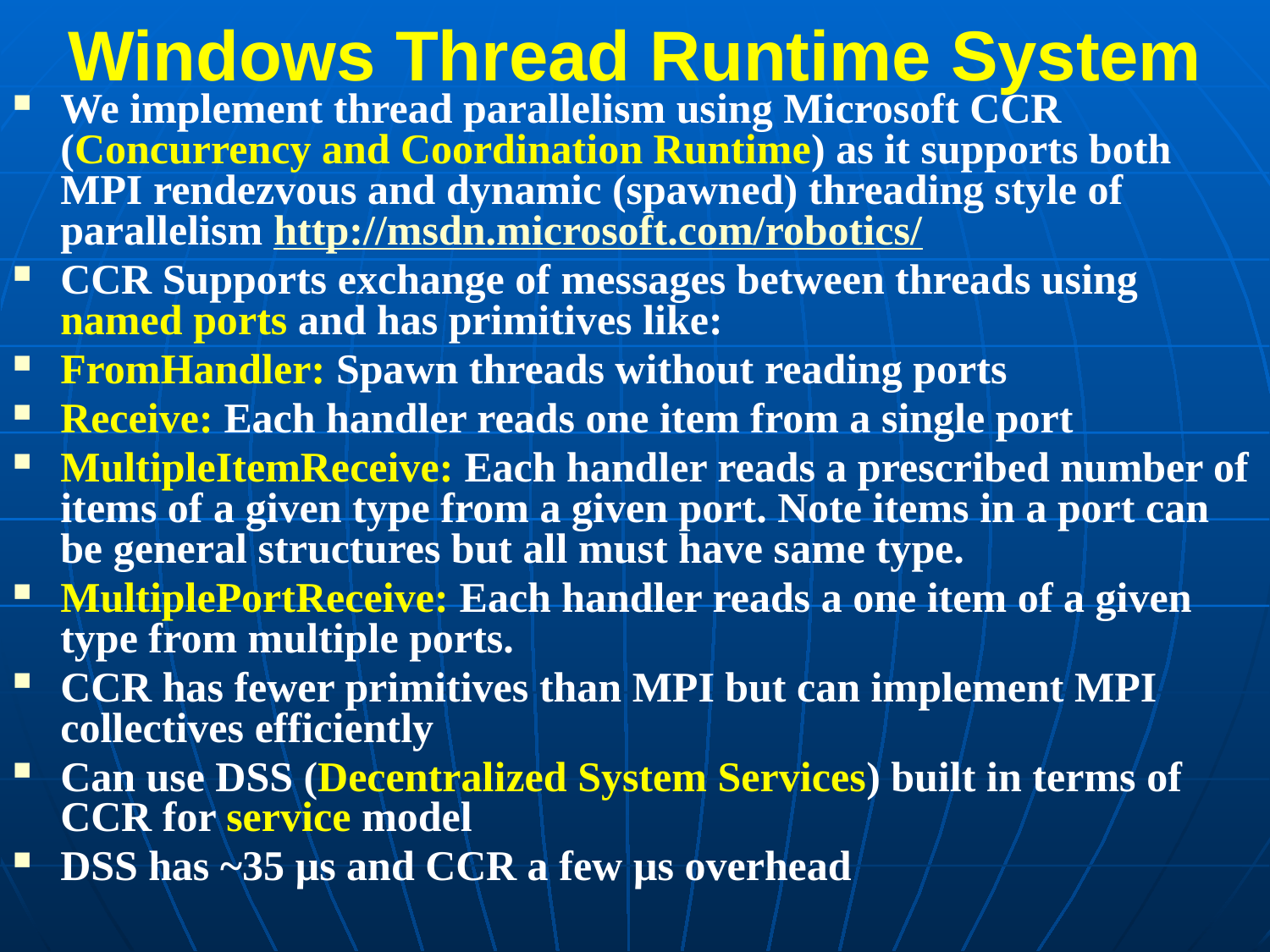

Windows Thread Runtime System
We implement thread parallelism using Microsoft CCR
(Concurrency and Coordination Runtime) as it supports both MPI rendezvous and dynamic (spawned) threading style of parallelism http://msdn.microsoft.com/robotics/
CCR Supports exchange of messages between threads using named ports and has primitives like:
FromHandler: Spawn threads without reading ports
Receive: Each handler reads one item from a single port
MultipleItemReceive: Each handler reads a prescribed number of items of a given type from a given port. Note items in a port can be general structures but all must have same type.
MultiplePortReceive: Each handler reads a one item of a given type from multiple ports.
CCR has fewer primitives than MPI but can implement MPI collectives efficiently
Can use DSS (Decentralized System Services) built in terms of CCR for service model
DSS has ~35 µs and CCR a few µs overhead